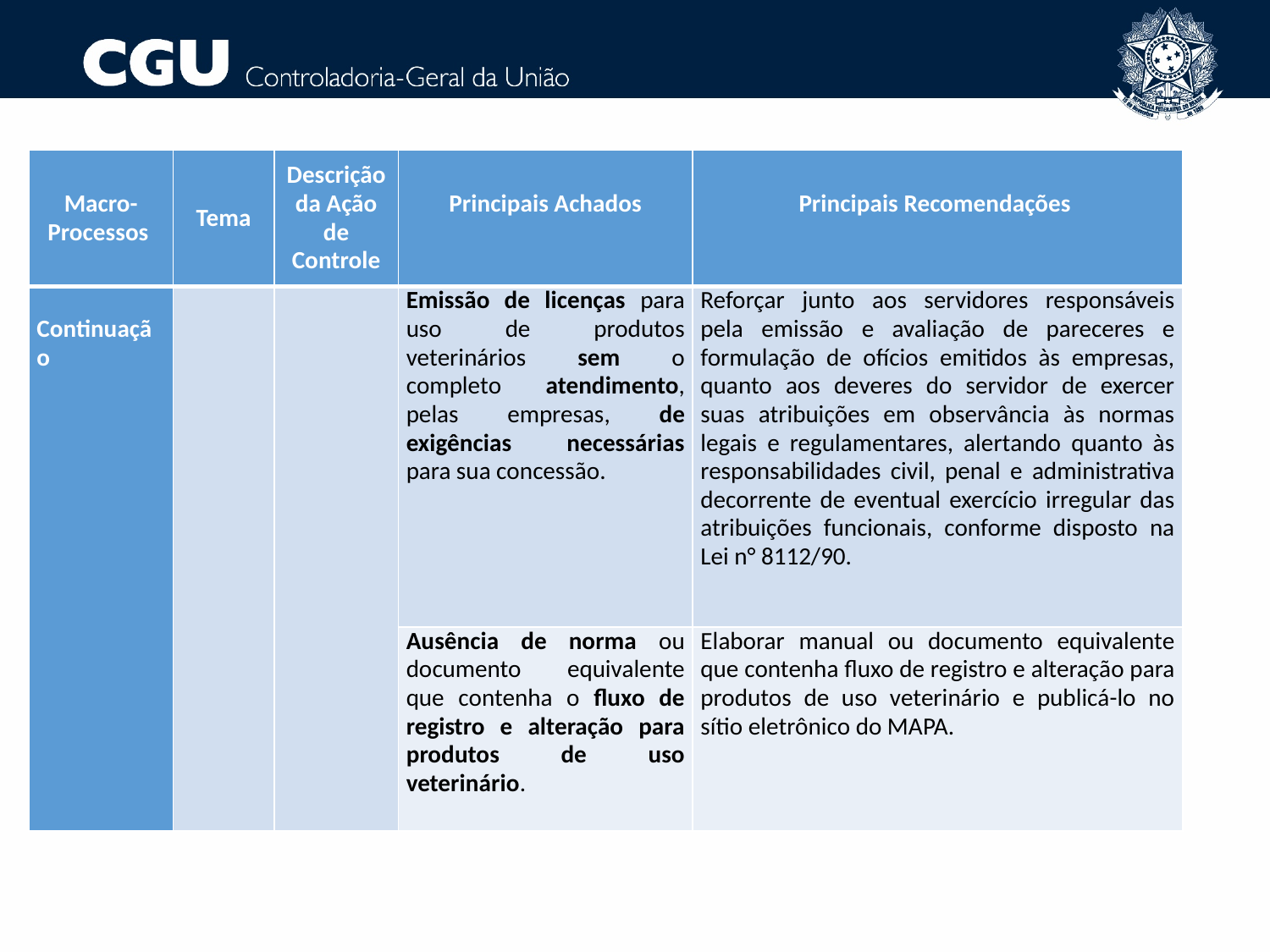

| Macro-Processos | Tema | Descrição da Ação de Controle | Principais Achados | Principais Recomendações |
| --- | --- | --- | --- | --- |
| Continuação |  |  | Emissão de licenças para uso de produtos veterinários sem o completo atendimento, pelas empresas, de exigências necessárias para sua concessão. | Reforçar junto aos servidores responsáveis pela emissão e avaliação de pareceres e formulação de ofícios emitidos às empresas, quanto aos deveres do servidor de exercer suas atribuições em observância às normas legais e regulamentares, alertando quanto às responsabilidades civil, penal e administrativa decorrente de eventual exercício irregular das atribuições funcionais, conforme disposto na Lei n° 8112/90. |
|  |  |  | Ausência de norma ou documento equivalente que contenha o fluxo de registro e alteração para produtos de uso veterinário. | Elaborar manual ou documento equivalente que contenha fluxo de registro e alteração para produtos de uso veterinário e publicá-lo no sítio eletrônico do MAPA. |